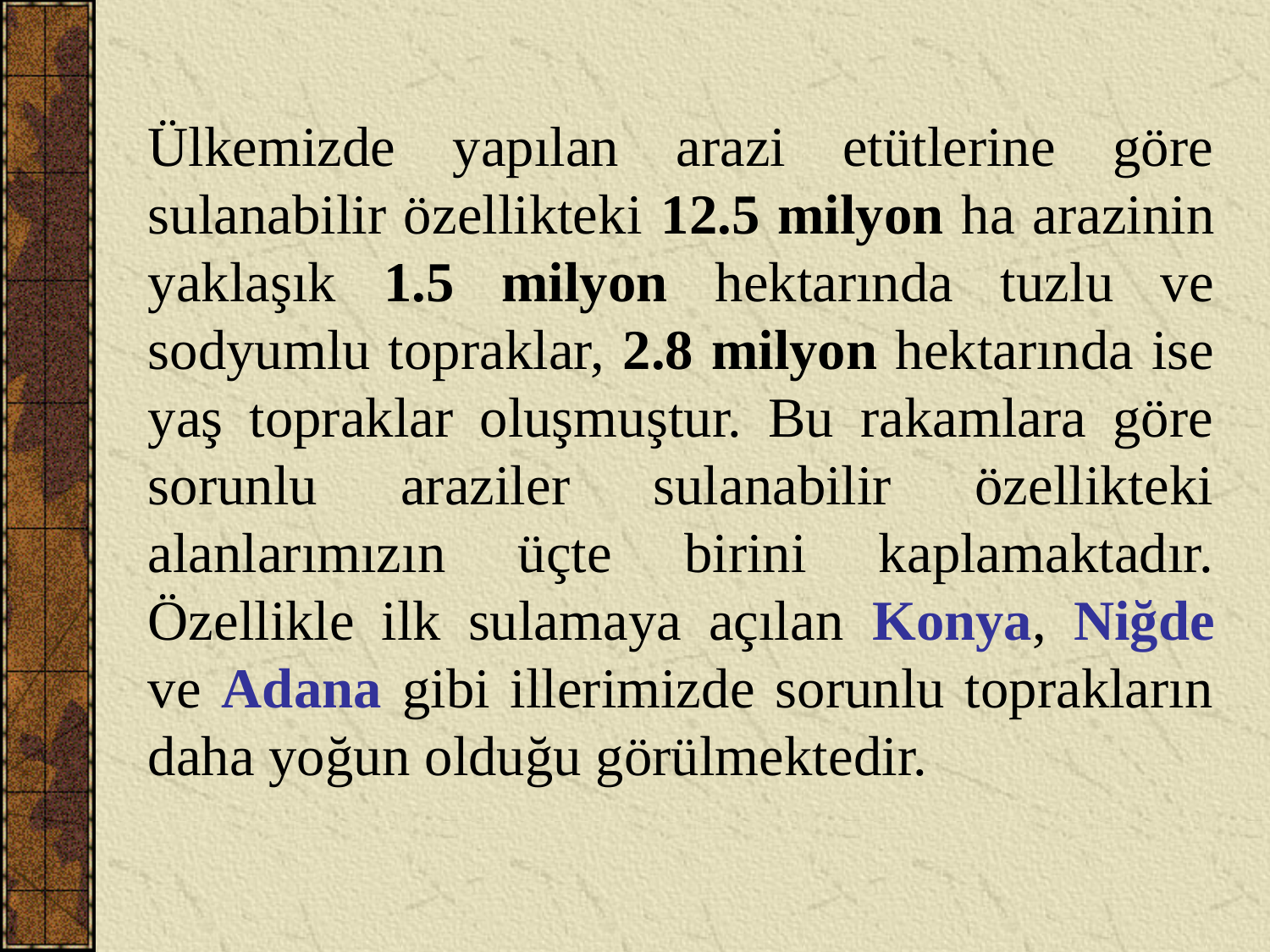

Ülkemizde yapılan arazi etütlerine göre sulanabilir özellikteki 12.5 milyon ha arazinin yaklaşık 1.5 milyon hektarında tuzlu ve sodyumlu topraklar, 2.8 milyon hektarında ise yaş topraklar oluşmuştur. Bu rakamlara göre sorunlu araziler sulanabilir özellikteki alanlarımızın üçte birini kaplamaktadır. Özellikle ilk sulamaya açılan Konya, Niğde ve Adana gibi illerimizde sorunlu toprakların daha yoğun olduğu görülmektedir.